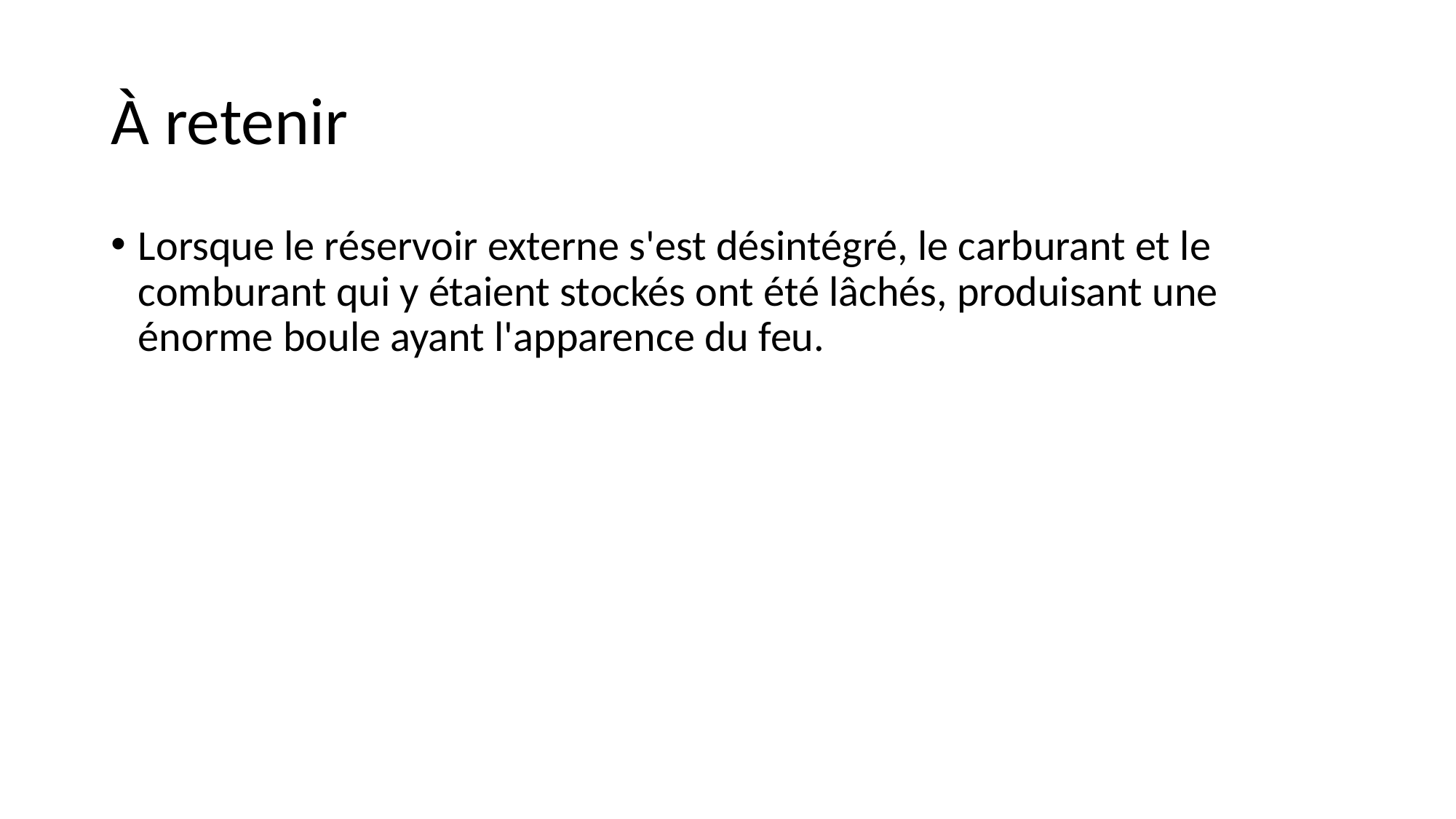

# À retenir
Lorsque le réservoir externe s'est désintégré, le carburant et le comburant qui y étaient stockés ont été lâchés, produisant une énorme boule ayant l'apparence du feu.